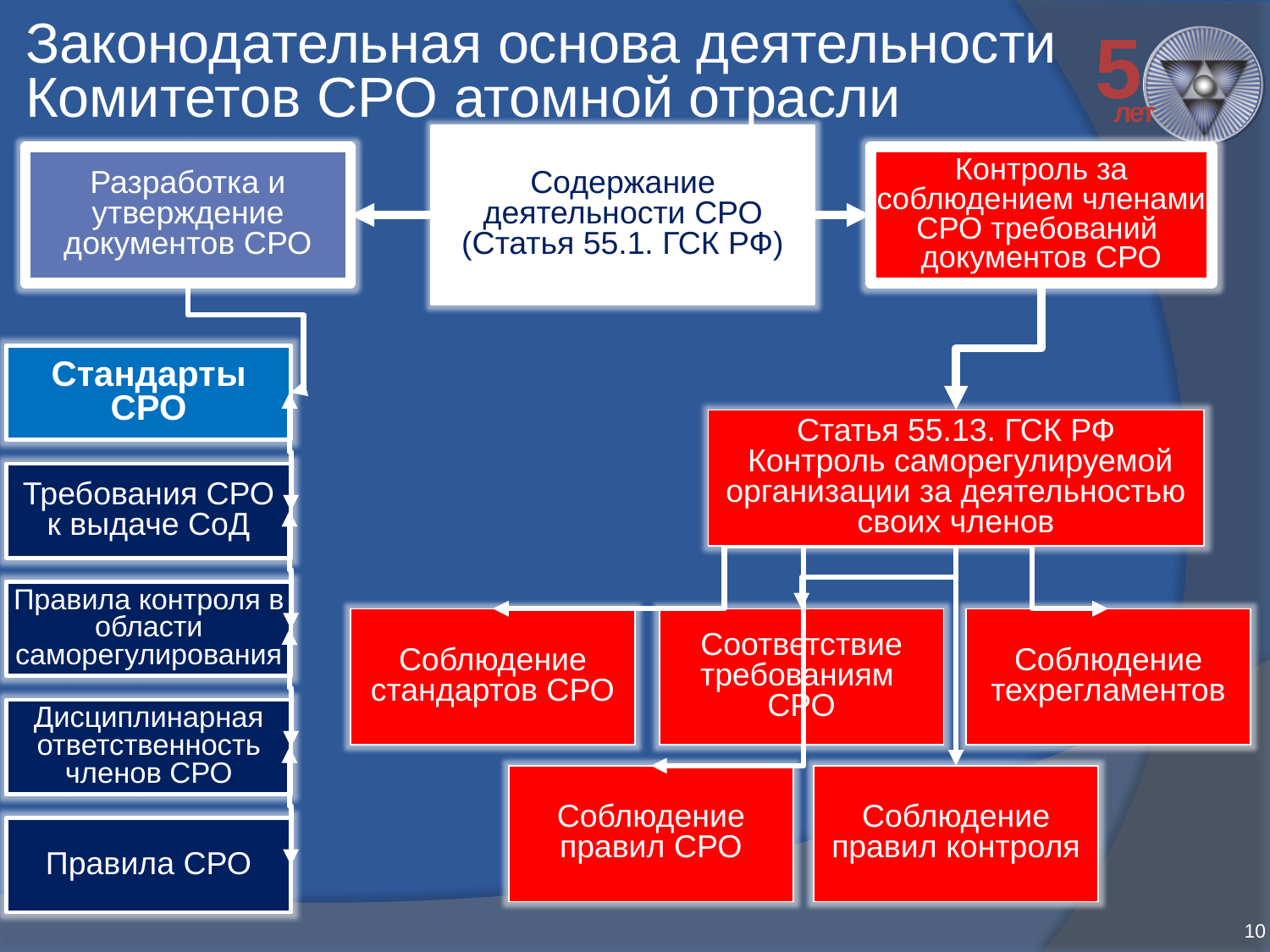

# Законодательная основа деятельности Комитетов СРО атомной отрасли
Содержание деятельности СРО (Статья 55.1. ГСК РФ)
Разработка и утверждение документов СРО
Контроль за соблюдением членами СРО требований  документов СРО
Стандарты СРО
Статья 55.13. ГСК РФ
 Контроль саморегулируемой организации за деятельностью своих членов
Требования СРО к выдаче СоД
Соблюдение техрегламентов
Соответствие требованиям  СРО
Правила контроля в области саморегулирования
Соблюдение стандартов СРО
Дисциплинарная ответственность членов СРО
Соблюдение правил СРО
Соблюдение правил контроля
Правила СРО
10